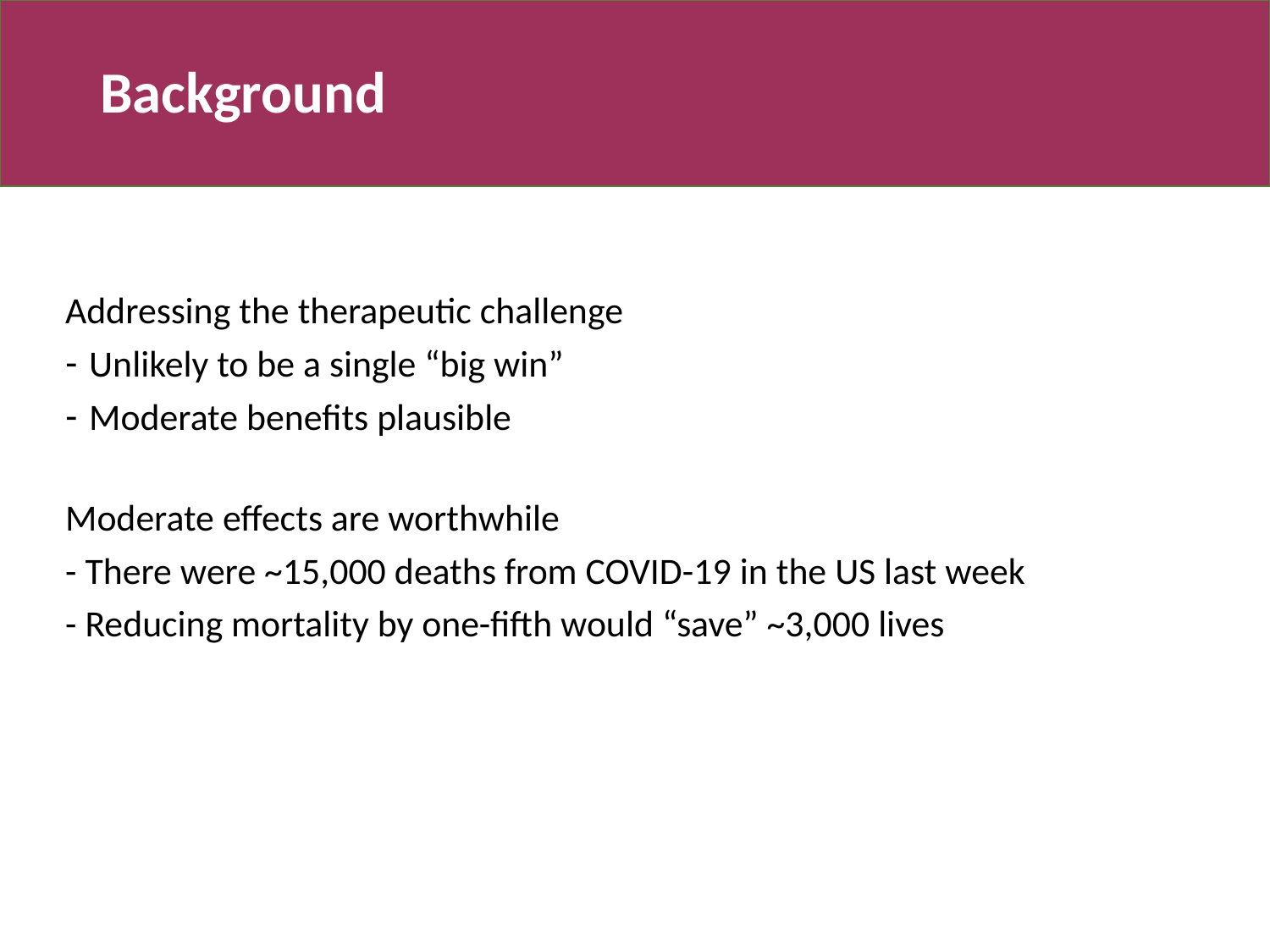

# Background
Addressing the therapeutic challenge
Unlikely to be a single “big win”
Moderate benefits plausible

Moderate effects are worthwhile
- There were ~15,000 deaths from COVID-19 in the US last week
- Reducing mortality by one-fifth would “save” ~3,000 lives